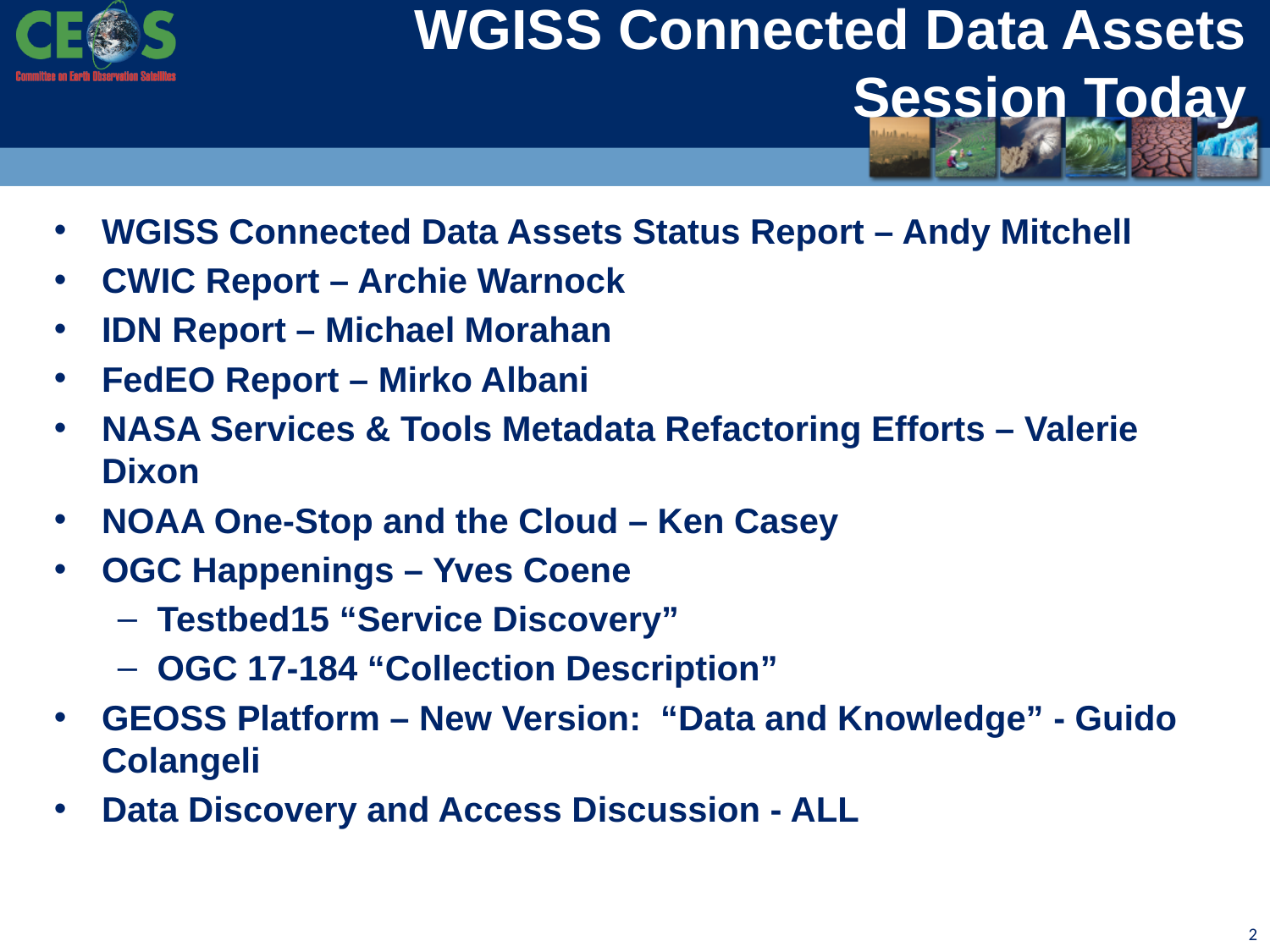

# WGISS Connected Data Assets Session Today
WGISS Connected Data Assets Status Report – Andy Mitchell
CWIC Report – Archie Warnock
IDN Report – Michael Morahan
FedEO Report – Mirko Albani
NASA Services & Tools Metadata Refactoring Efforts – Valerie Dixon
NOAA One-Stop and the Cloud – Ken Casey
OGC Happenings – Yves Coene
Testbed15 “Service Discovery”
OGC 17-184 “Collection Description”
GEOSS Platform – New Version:  “Data and Knowledge” - Guido Colangeli
Data Discovery and Access Discussion - ALL
2